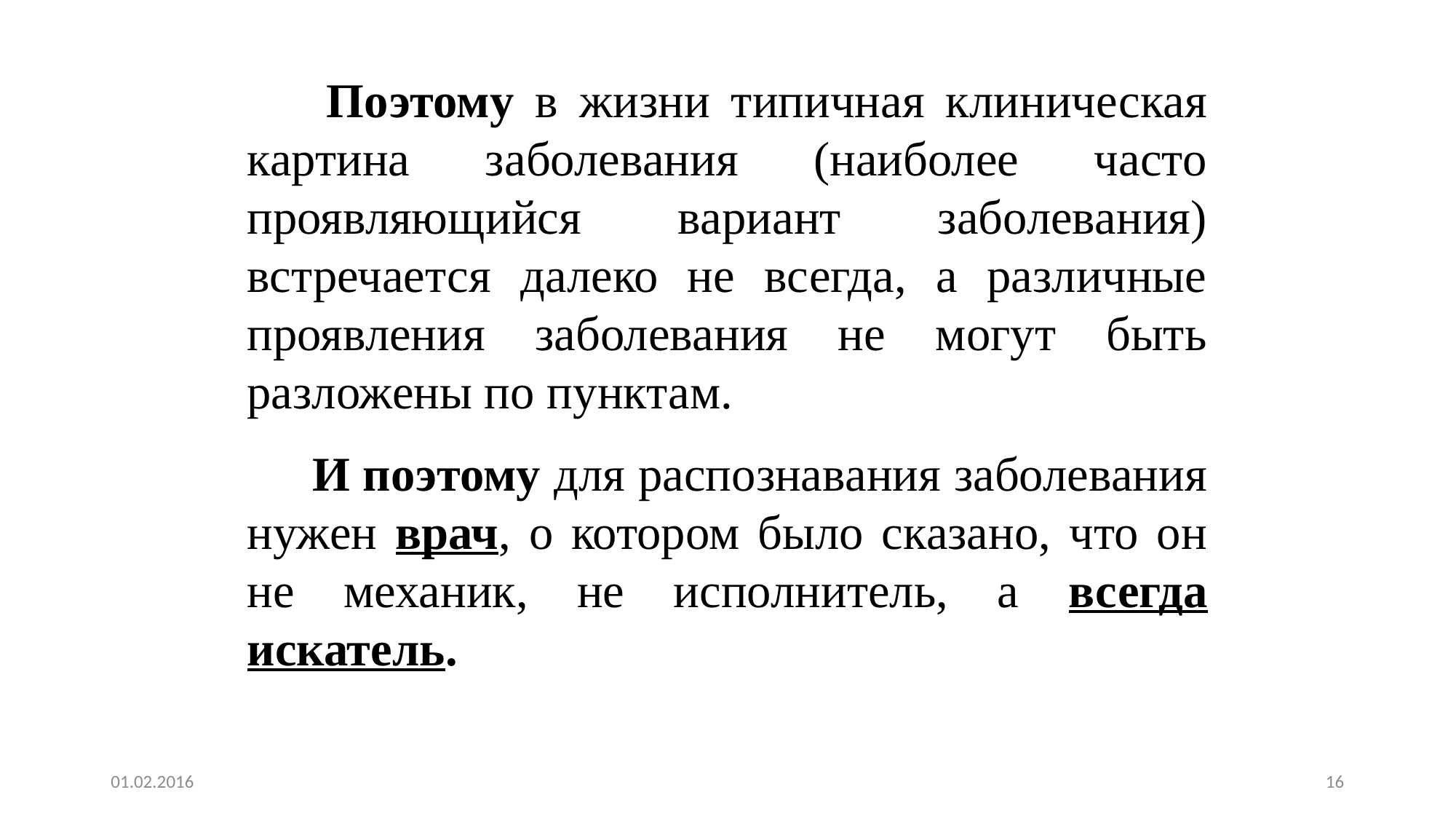

Поэтому в жизни типичная клиническая картина заболевания (наиболее часто проявляющийся вариант заболевания) встречается далеко не всегда, а различные проявления заболевания не могут быть разложены по пунктам.
     И поэтому для распознавания заболевания нужен врач, о котором было сказано, что он не механик, не исполнитель, а всегда искатель.
01.02.2016
16